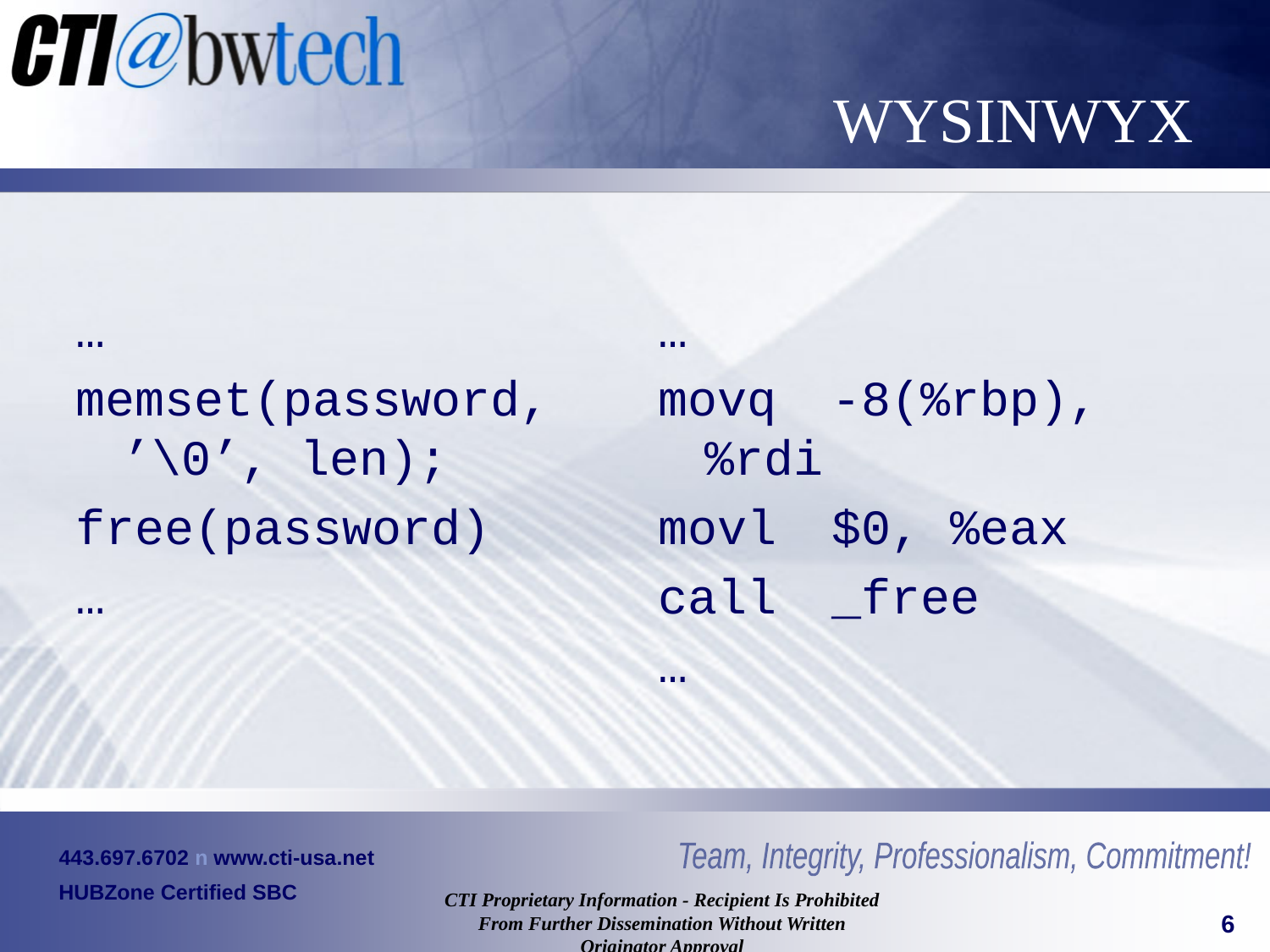

# WYSINWYX

…
memset(password, ’\0’, len);
free(password)
…

…
movq	-8(%rbp),%rdi
movl	$0, %eax
call	_free
…